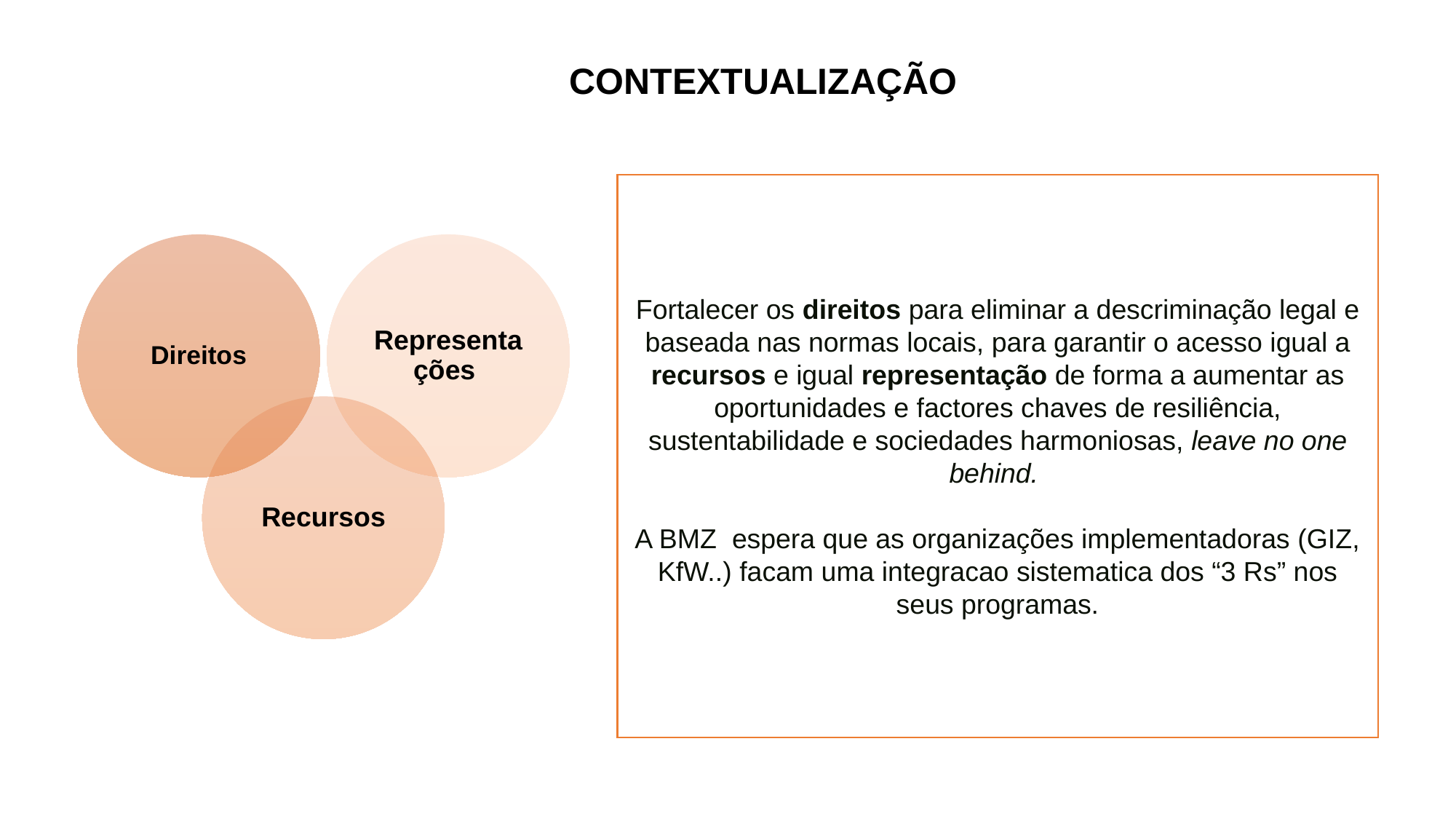

# CONTEXTUALIZAÇÃO
Direitos
Recursos
Representações
Fortalecer os direitos para eliminar a descriminação legal e baseada nas normas locais, para garantir o acesso igual a recursos e igual representação de forma a aumentar as oportunidades e factores chaves de resiliência, sustentabilidade e sociedades harmoniosas, leave no one behind.

A BMZ  espera que as organizações implementadoras (GIZ, KfW..) facam uma integracao sistematica dos “3 Rs” nos seus programas.